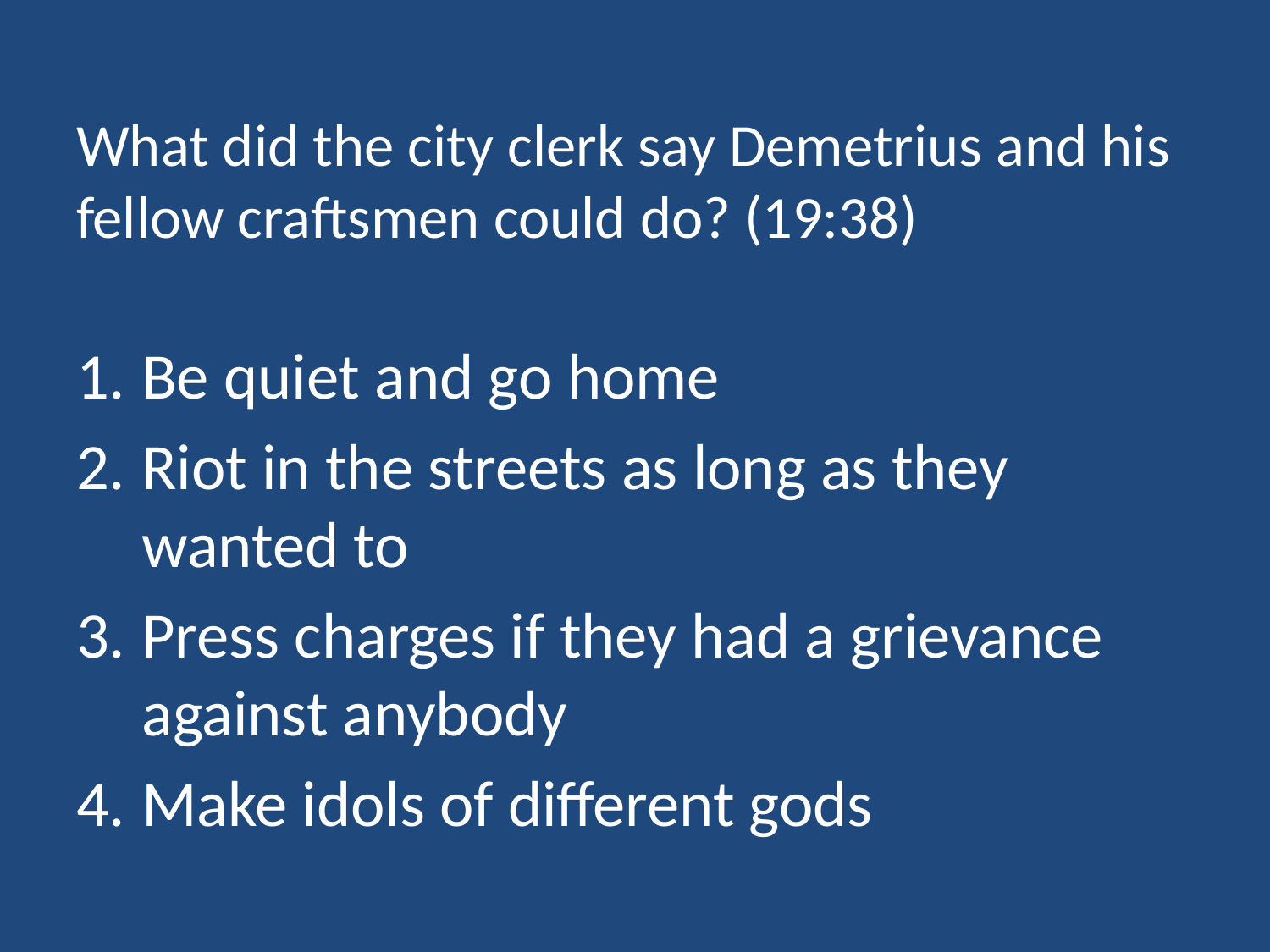

# What did the city clerk say Demetrius and his fellow craftsmen could do? (19:38)
Be quiet and go home
Riot in the streets as long as they wanted to
Press charges if they had a grievance against anybody
Make idols of different gods